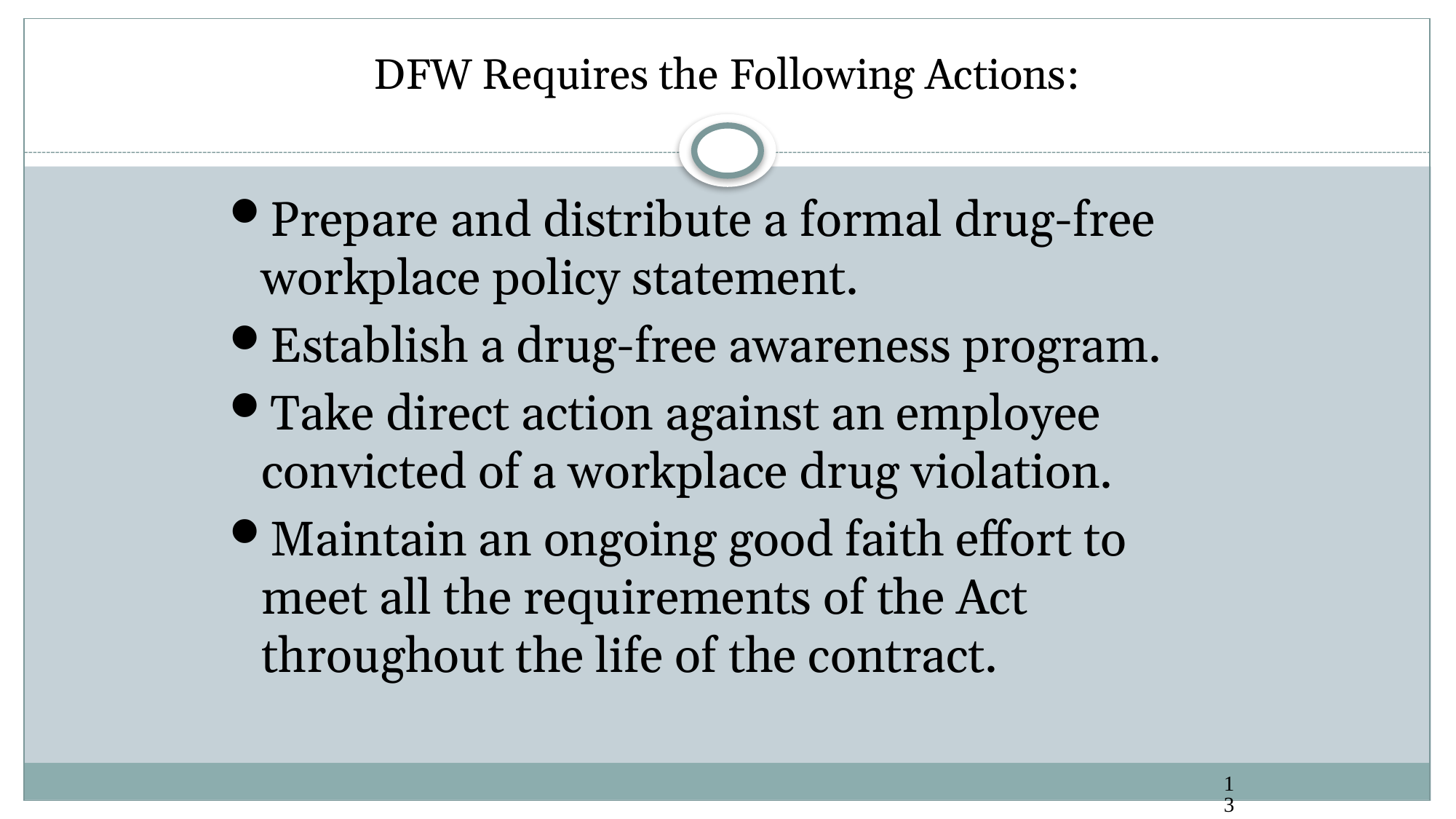

# DFW Requires the Following Actions:
Prepare and distribute a formal drug-free workplace policy statement.
Establish a drug-free awareness program.
Take direct action against an employee convicted of a workplace drug violation.
Maintain an ongoing good faith effort to meet all the requirements of the Act throughout the life of the contract.

133